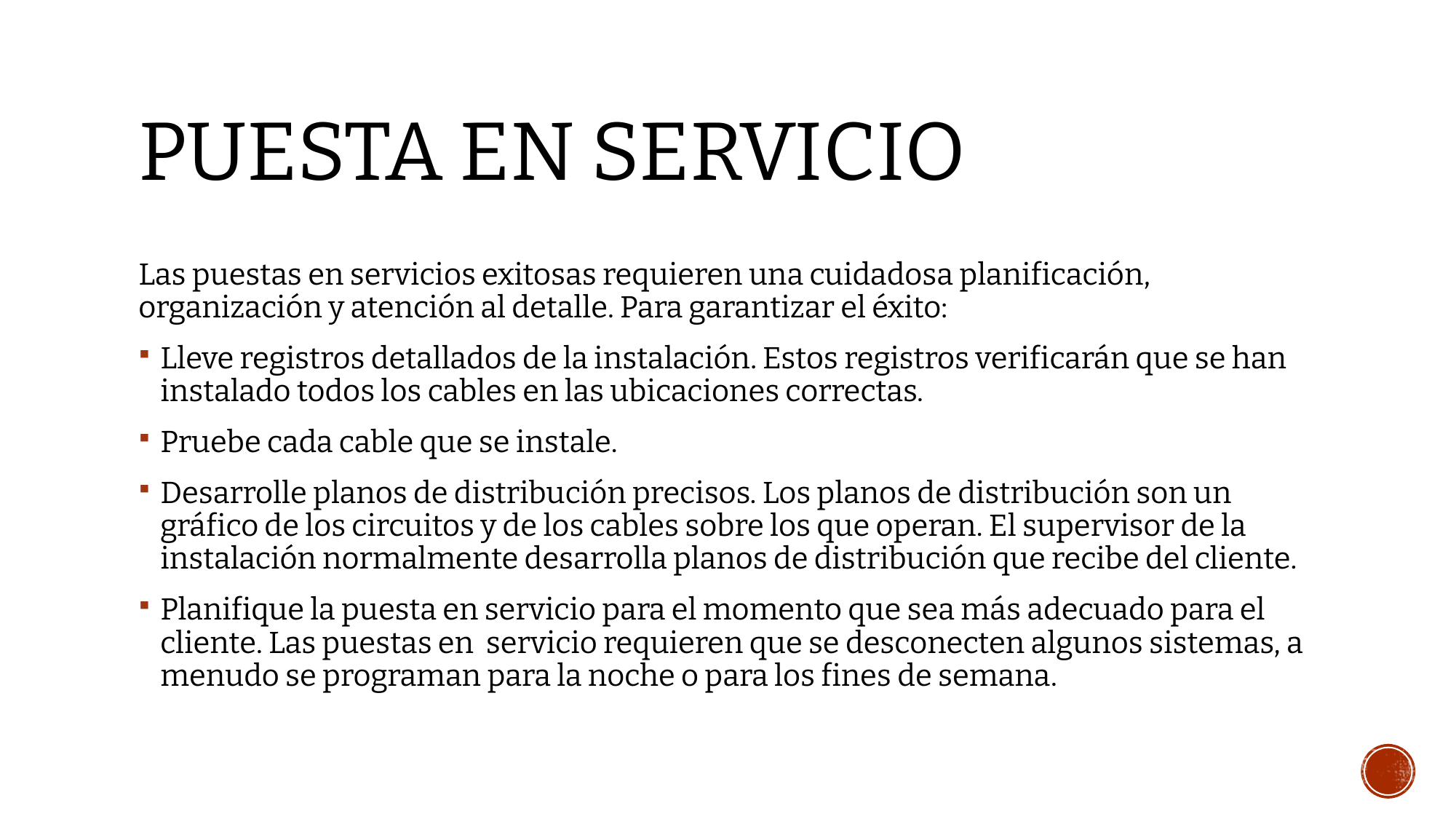

# Puesta en servicio
Las puestas en servicios exitosas requieren una cuidadosa planificación, organización y atención al detalle. Para garantizar el éxito:
Lleve registros detallados de la instalación. Estos registros verificarán que se han instalado todos los cables en las ubicaciones correctas.
Pruebe cada cable que se instale.
Desarrolle planos de distribución precisos. Los planos de distribución son un gráfico de los circuitos y de los cables sobre los que operan. El supervisor de la instalación normalmente desarrolla planos de distribución que recibe del cliente.
Planifique la puesta en servicio para el momento que sea más adecuado para el cliente. Las puestas en  servicio requieren que se desconecten algunos sistemas, a menudo se programan para la noche o para los fines de semana.